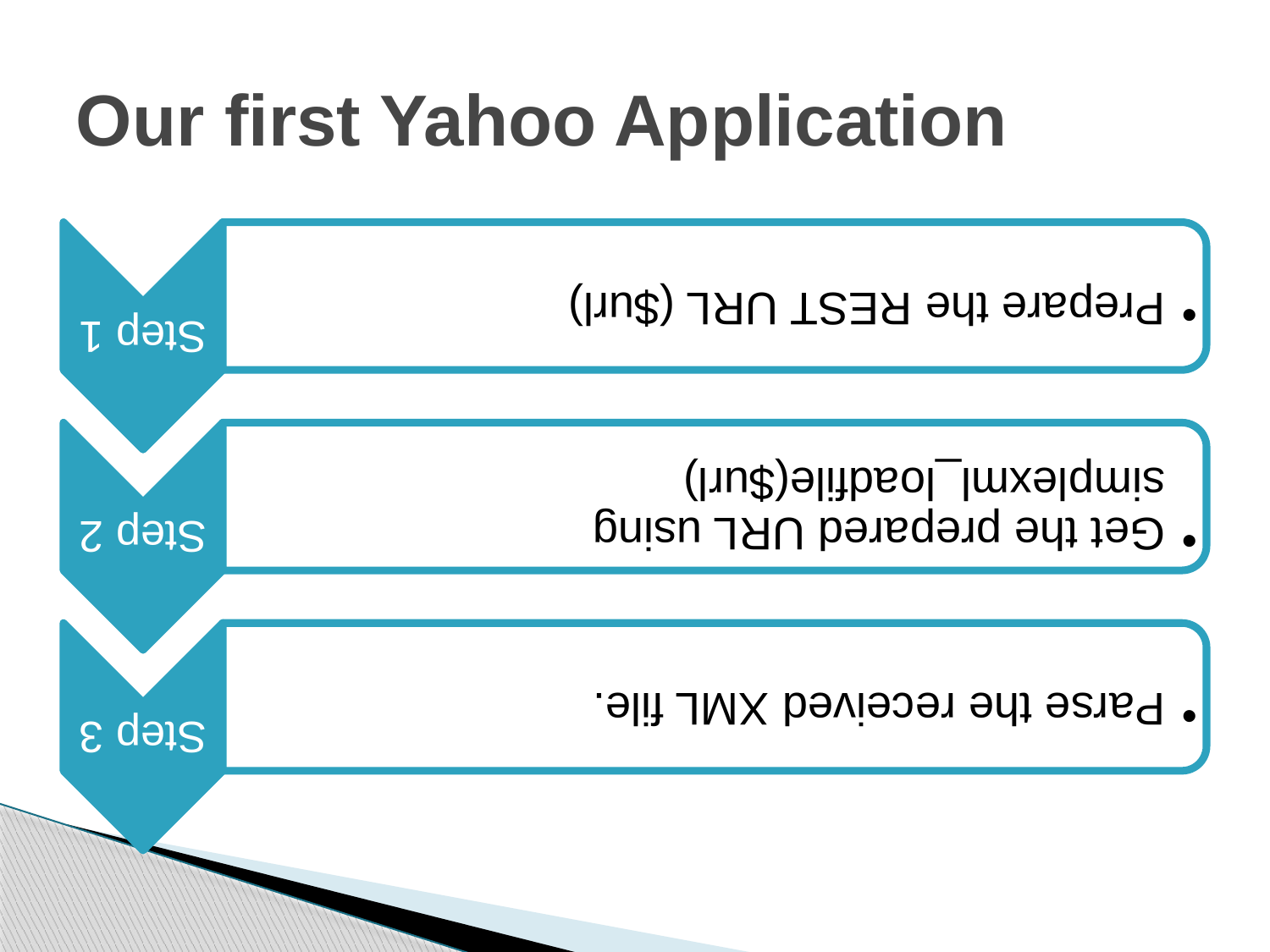

# Our first Yahoo Application
Step 1
Prepare the REST URL ($url)
Step 2
Get the prepared URL using simplexml_loadfile($url)
Step 3
Parse the received XML file.